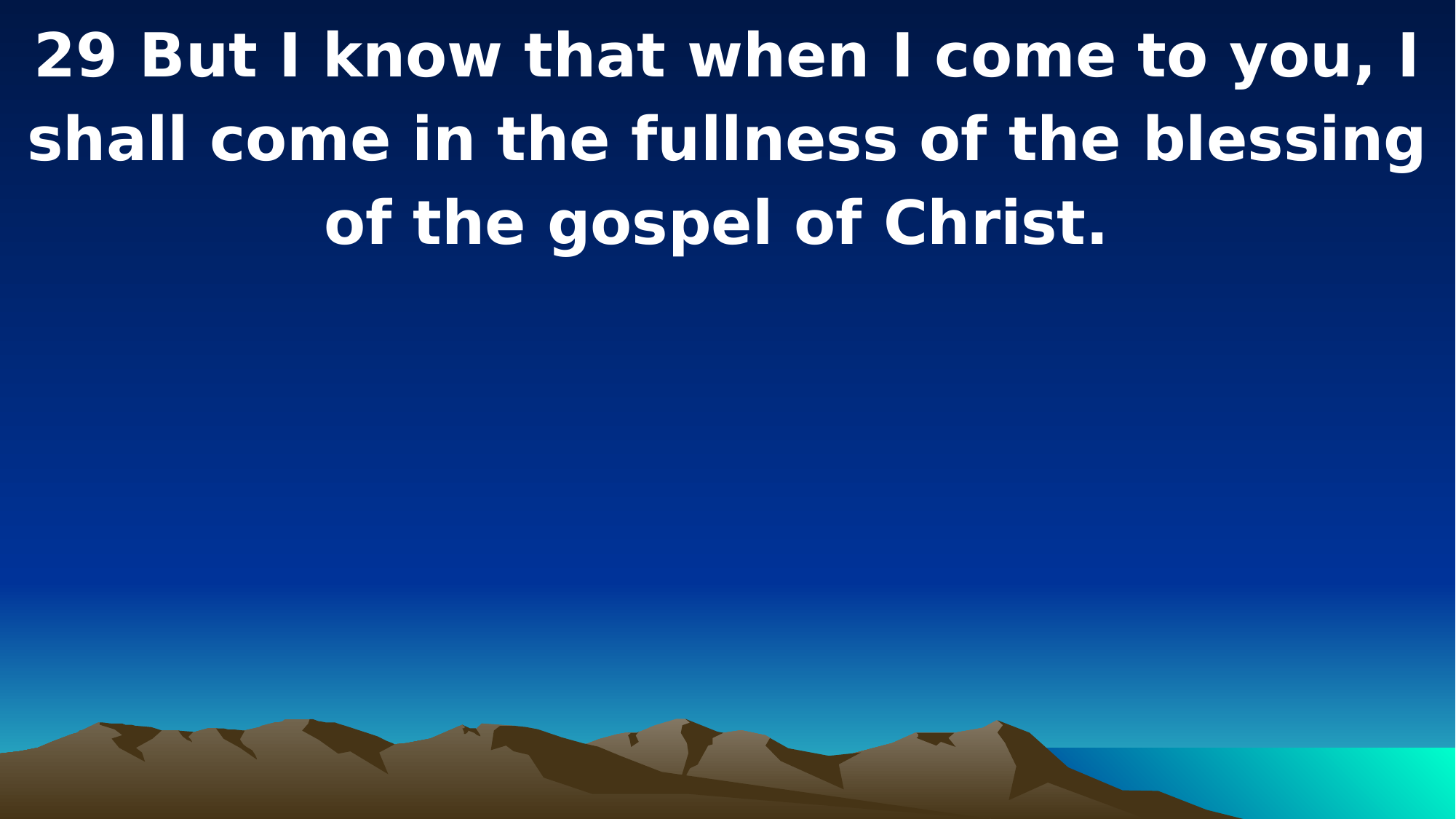

29 But I know that when I come to you, I shall come in the fullness of the blessing of the gospel of Christ.